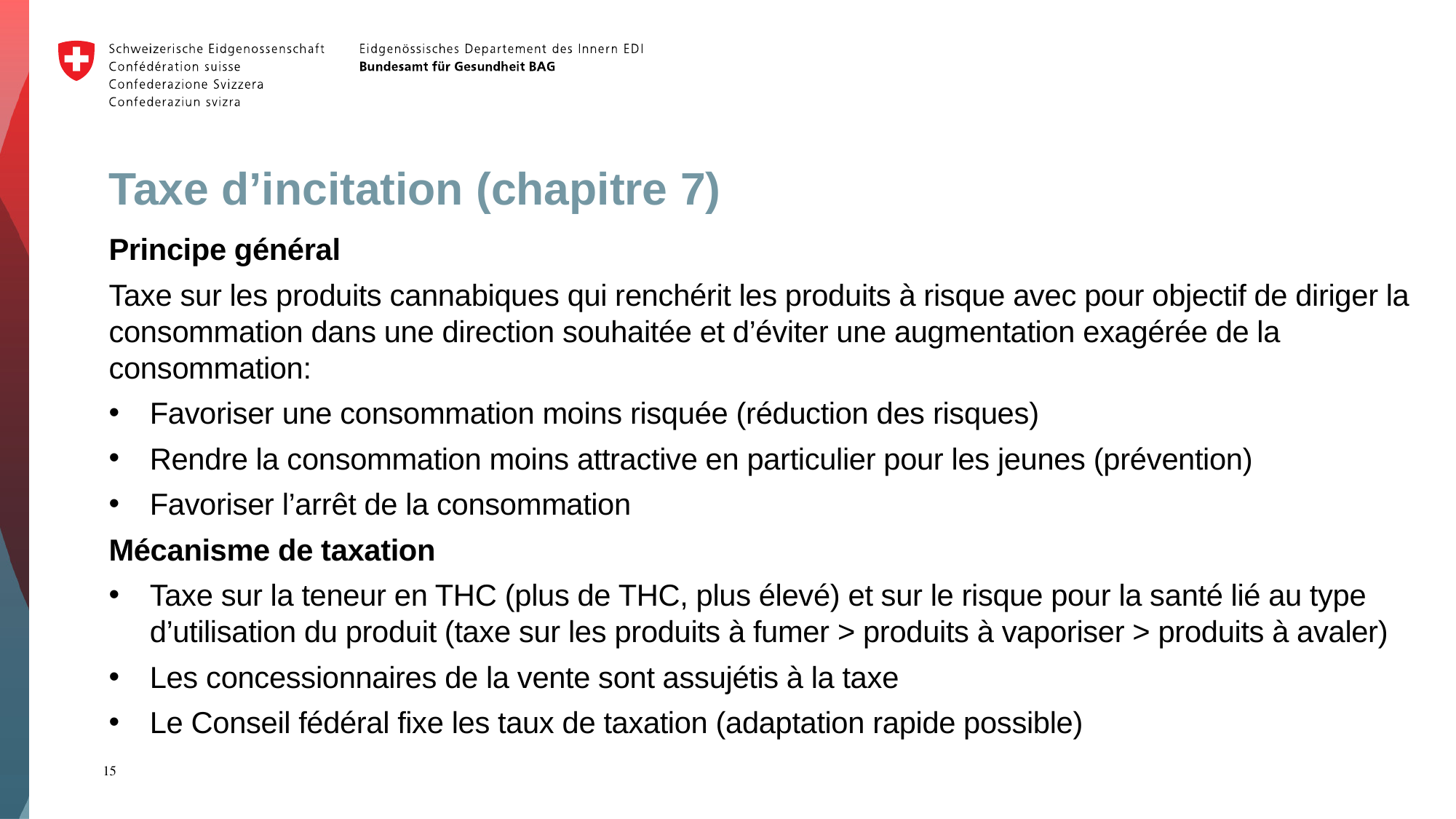

# Taxe d’incitation (chapitre 7)
Principe général
Taxe sur les produits cannabiques qui renchérit les produits à risque avec pour objectif de diriger la consommation dans une direction souhaitée et d’éviter une augmentation exagérée de la consommation:
Favoriser une consommation moins risquée (réduction des risques)
Rendre la consommation moins attractive en particulier pour les jeunes (prévention)
Favoriser l’arrêt de la consommation
Mécanisme de taxation
Taxe sur la teneur en THC (plus de THC, plus élevé) et sur le risque pour la santé lié au type d’utilisation du produit (taxe sur les produits à fumer > produits à vaporiser > produits à avaler)
Les concessionnaires de la vente sont assujétis à la taxe
Le Conseil fédéral fixe les taux de taxation (adaptation rapide possible)

15